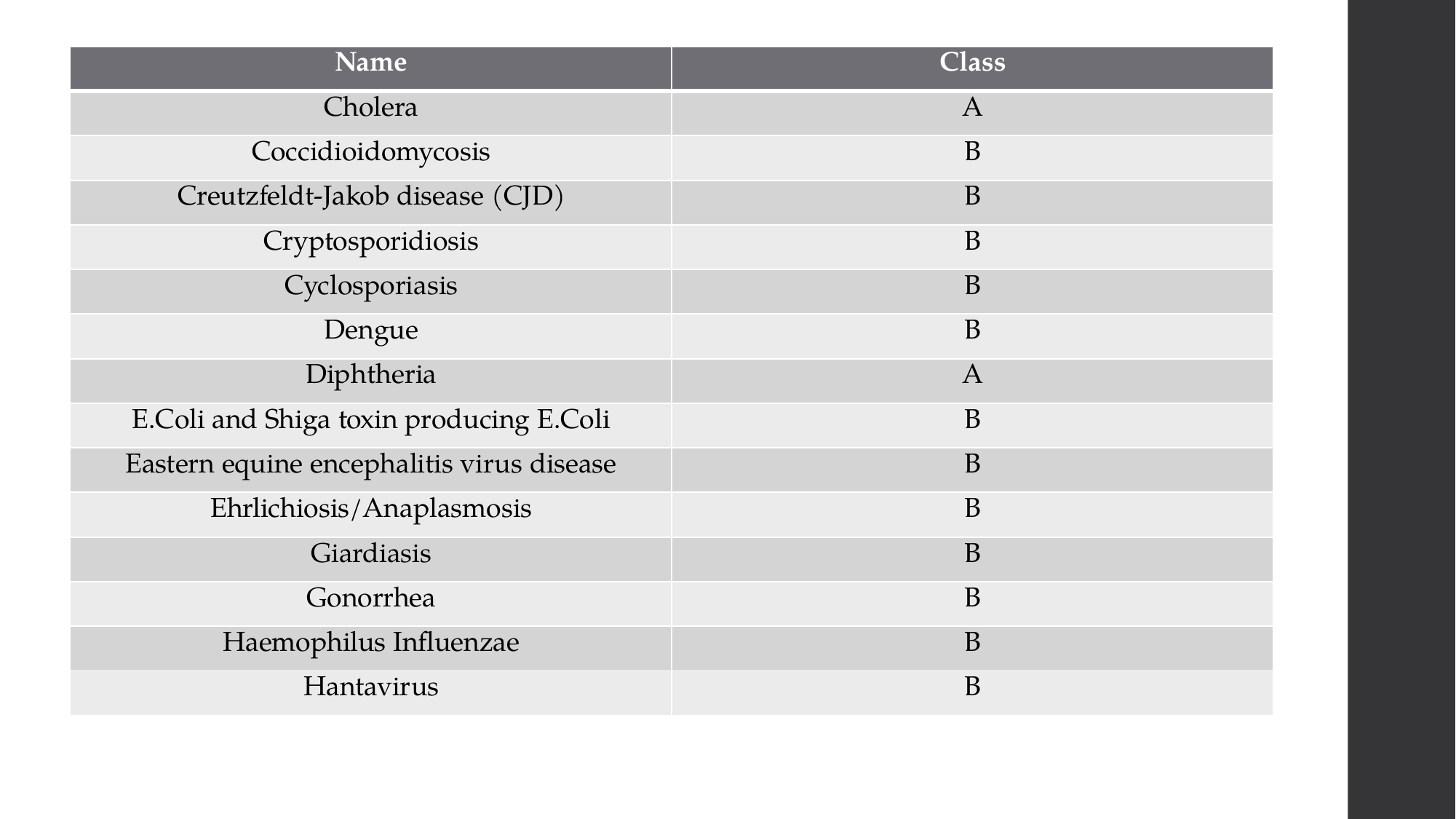

| Name | Class |
| --- | --- |
| Cholera | A |
| Coccidioidomycosis | B |
| Creutzfeldt-Jakob disease (CJD) | B |
| Cryptosporidiosis | B |
| Cyclosporiasis | B |
| Dengue | B |
| Diphtheria | A |
| E.Coli and Shiga toxin producing E.Coli | B |
| Eastern equine encephalitis virus disease | B |
| Ehrlichiosis/Anaplasmosis | B |
| Giardiasis | B |
| Gonorrhea | B |
| Haemophilus Influenzae | B |
| Hantavirus | B |